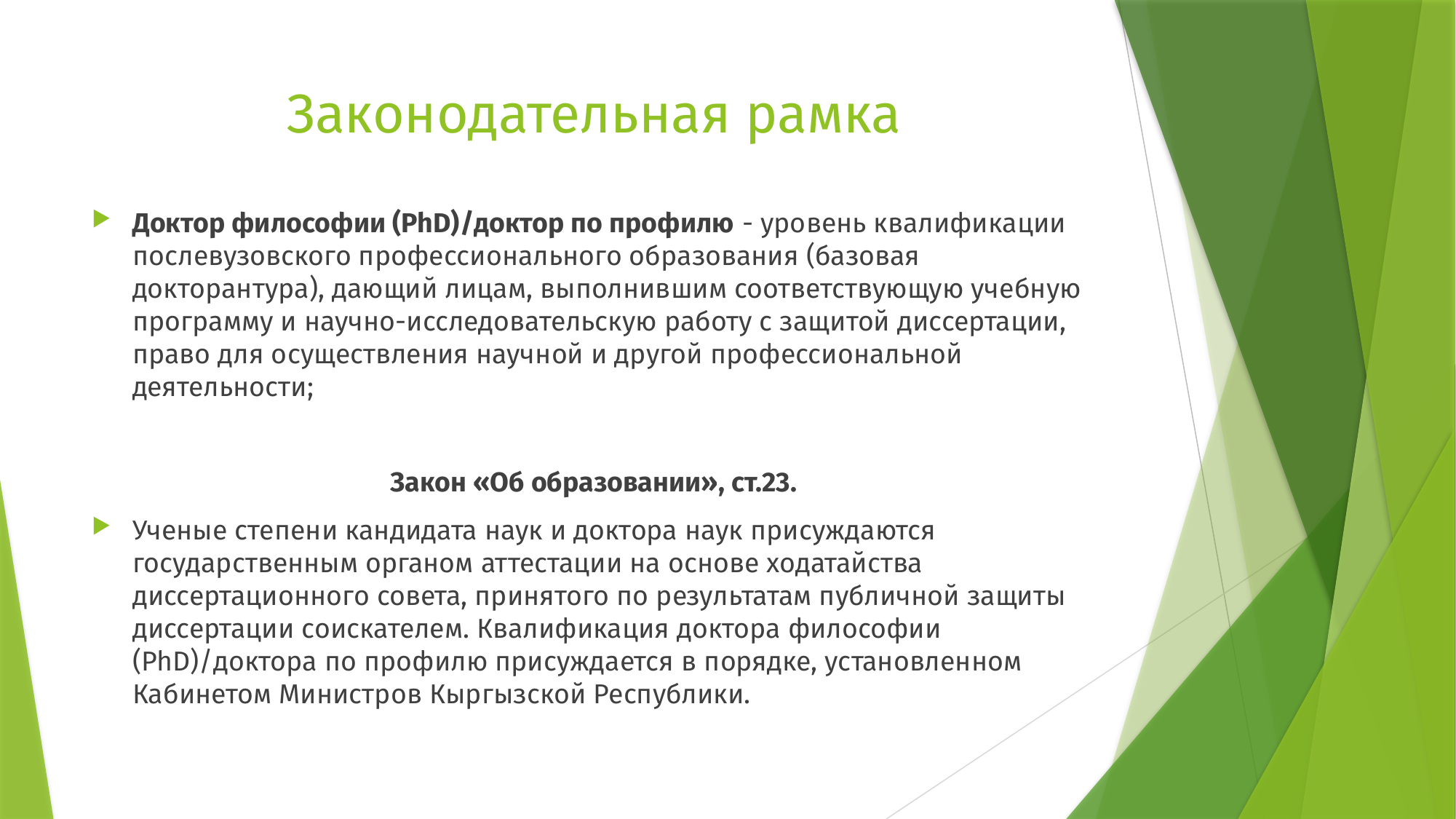

# Законодательная рамка
Доктор философии (PhD)/доктор по профилю - уровень квалификации послевузовского профессионального образования (базовая докторантура), дающий лицам, выполнившим соответствующую учебную программу и научно-исследовательскую работу с защитой диссертации, право для осуществления научной и другой профессиональной деятельности;

Закон «Об образовании», ст.23.
Ученые степени кандидата наук и доктора наук присуждаются государственным органом аттестации на основе ходатайства диссертационного совета, принятого по результатам публичной защиты диссертации соискателем. Квалификация доктора философии (PhD)/доктора по профилю присуждается в порядке, установленном Кабинетом Министров Кыргызской Республики.